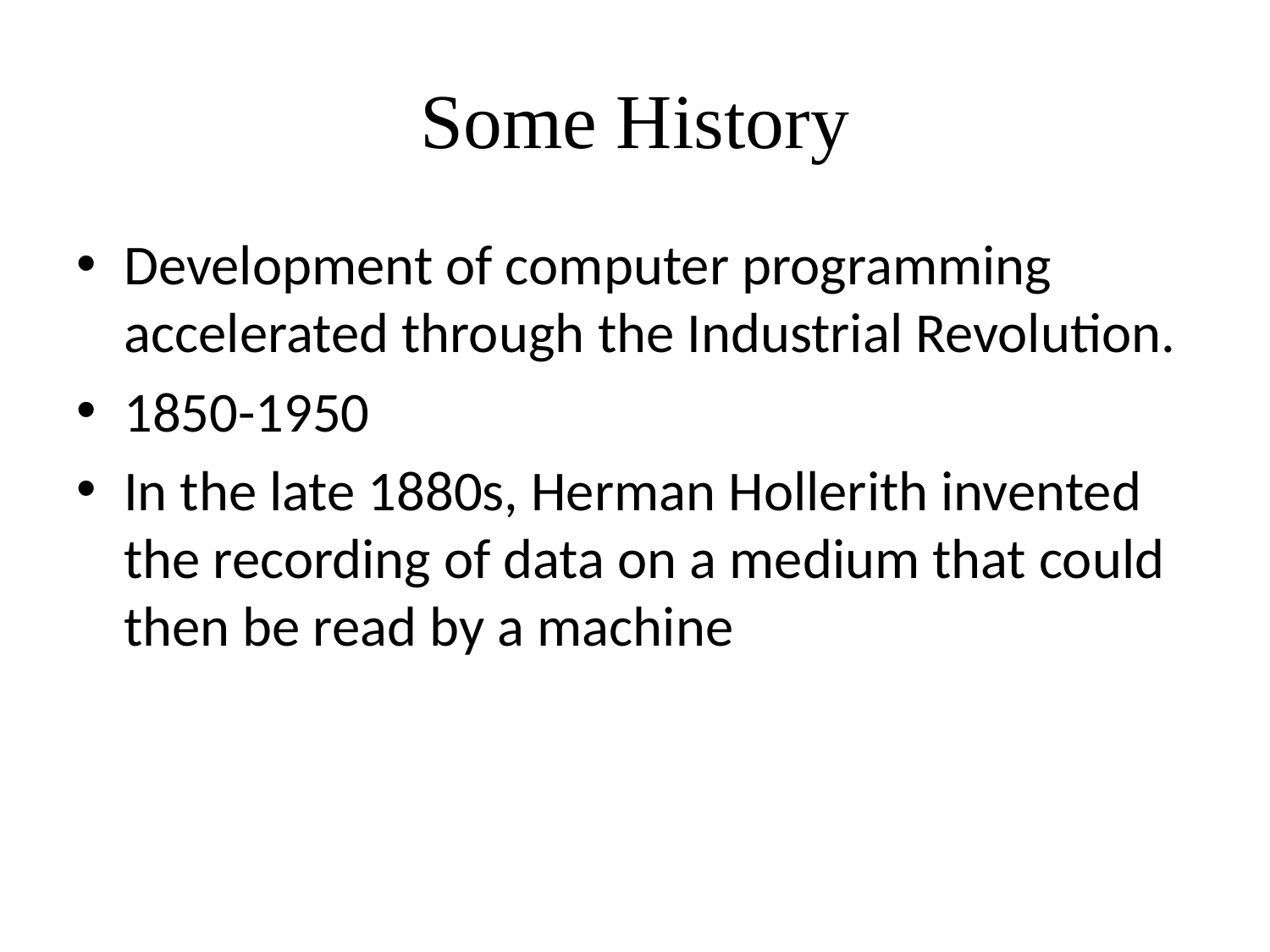

# Some History
Development of computer programming accelerated through the Industrial Revolution.
1850-1950
In the late 1880s, Herman Hollerith invented the recording of data on a medium that could then be read by a machine